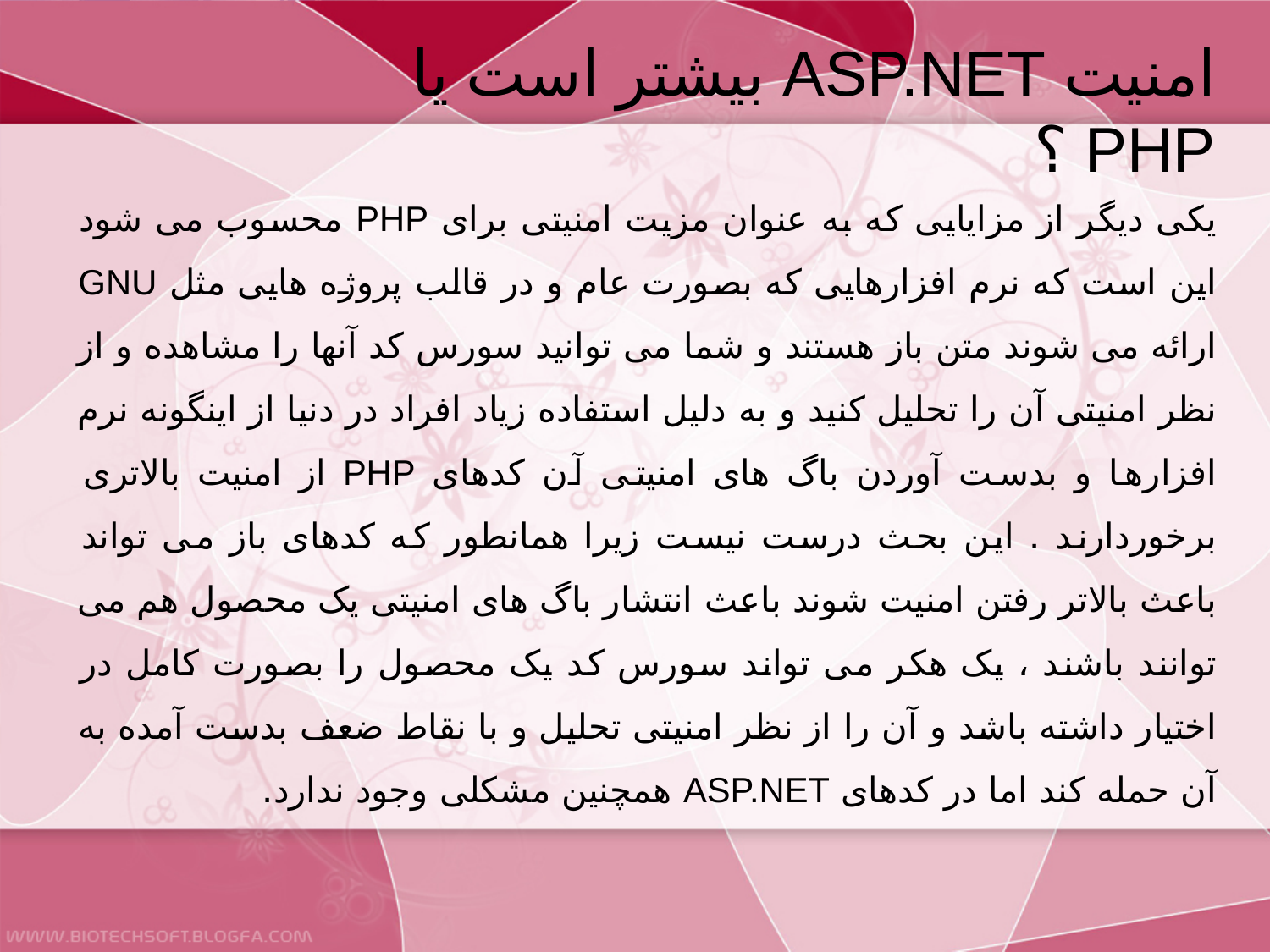

امنیت ASP.NET بیشتر است یا PHP ؟
یکی دیگر از مزایایی که به عنوان مزیت امنیتی برای PHP محسوب می شود این است که نرم افزارهایی که بصورت عام و در قالب پروژه هایی مثل GNU ارائه می شوند متن باز هستند و شما می توانید سورس کد آنها را مشاهده و از نظر امنیتی آن را تحلیل کنید و به دلیل استفاده زیاد افراد در دنیا از اینگونه نرم افزارها و بدست آوردن باگ های امنیتی آن کدهای PHP از امنیت بالاتری برخوردارند . این بحث درست نیست زیرا همانطور که کدهای باز می تواند باعث بالاتر رفتن امنیت شوند باعث انتشار باگ های امنیتی یک محصول هم می توانند باشند ، یک هکر می تواند سورس کد یک محصول را بصورت کامل در اختیار داشته باشد و آن را از نظر امنیتی تحلیل و با نقاط ضعف بدست آمده به آن حمله کند اما در کدهای ASP.NET همچنین مشکلی وجود ندارد.